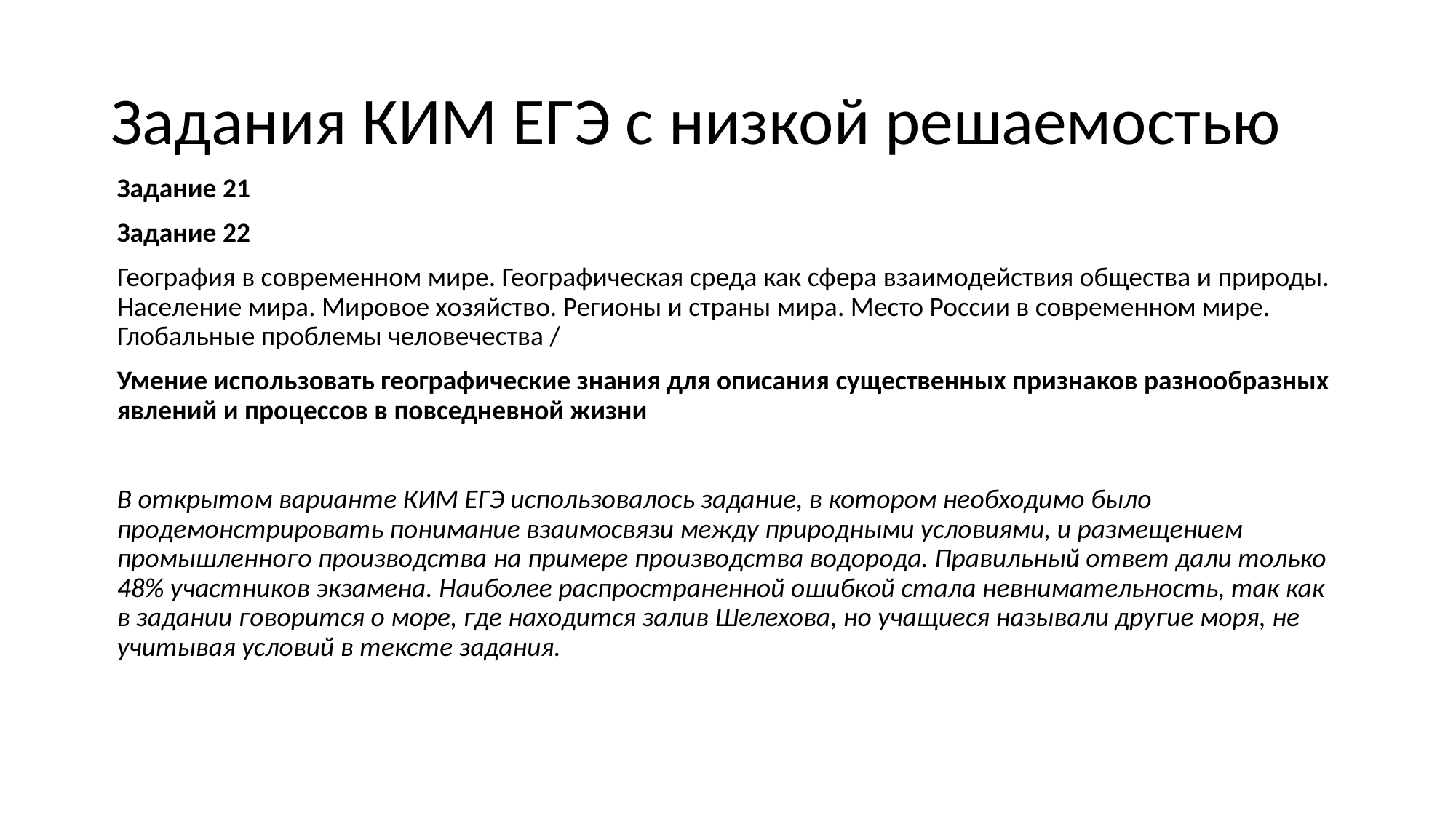

# Задания КИМ ЕГЭ с низкой решаемостью
Задание 21
Задание 22
География в современном мире. Географическая среда как сфера взаимодействия общества и природы. Население мира. Мировое хозяйство. Регионы и страны мира. Место России в современном мире. Глобальные проблемы человечества /
Умение использовать географические знания для описания существенных признаков разнообразных явлений и процессов в повседневной жизни

В открытом варианте КИМ ЕГЭ использовалось задание, в котором необходимо было продемонстрировать понимание взаимосвязи между природными условиями, и размещением промышленного производства на примере производства водорода. Правильный ответ дали только 48% участников экзамена. Наиболее распространенной ошибкой стала невнимательность, так как в задании говорится о море, где находится залив Шелехова, но учащиеся называли другие моря, не учитывая условий в тексте задания.